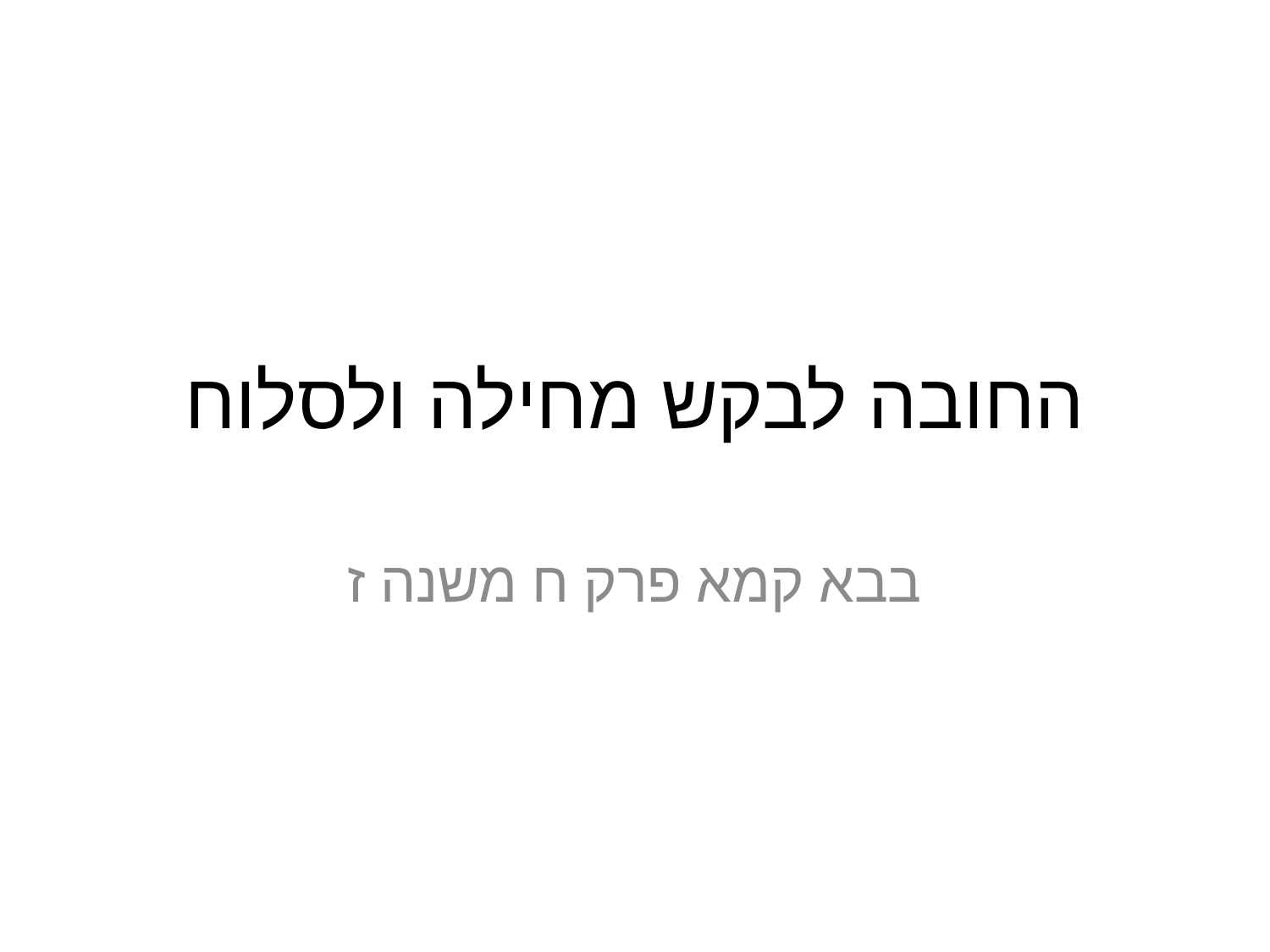

# החובה לבקש מחילה ולסלוח
בבא קמא פרק ח משנה ז